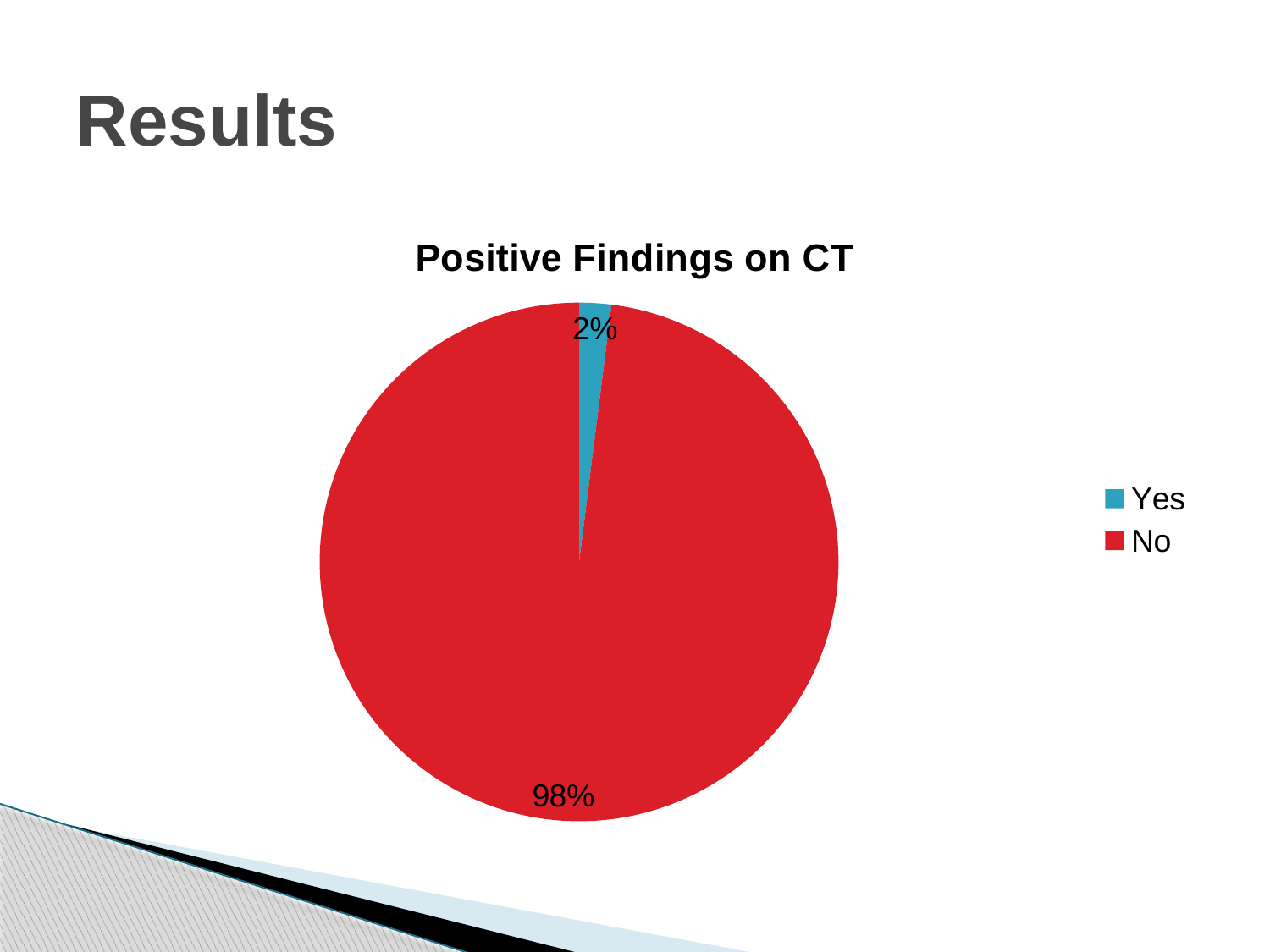

# Results

### Chart:

| Category | Positive Findings on CT |
|---|---|
| Yes | 0.02 |
| No | 0.98 |